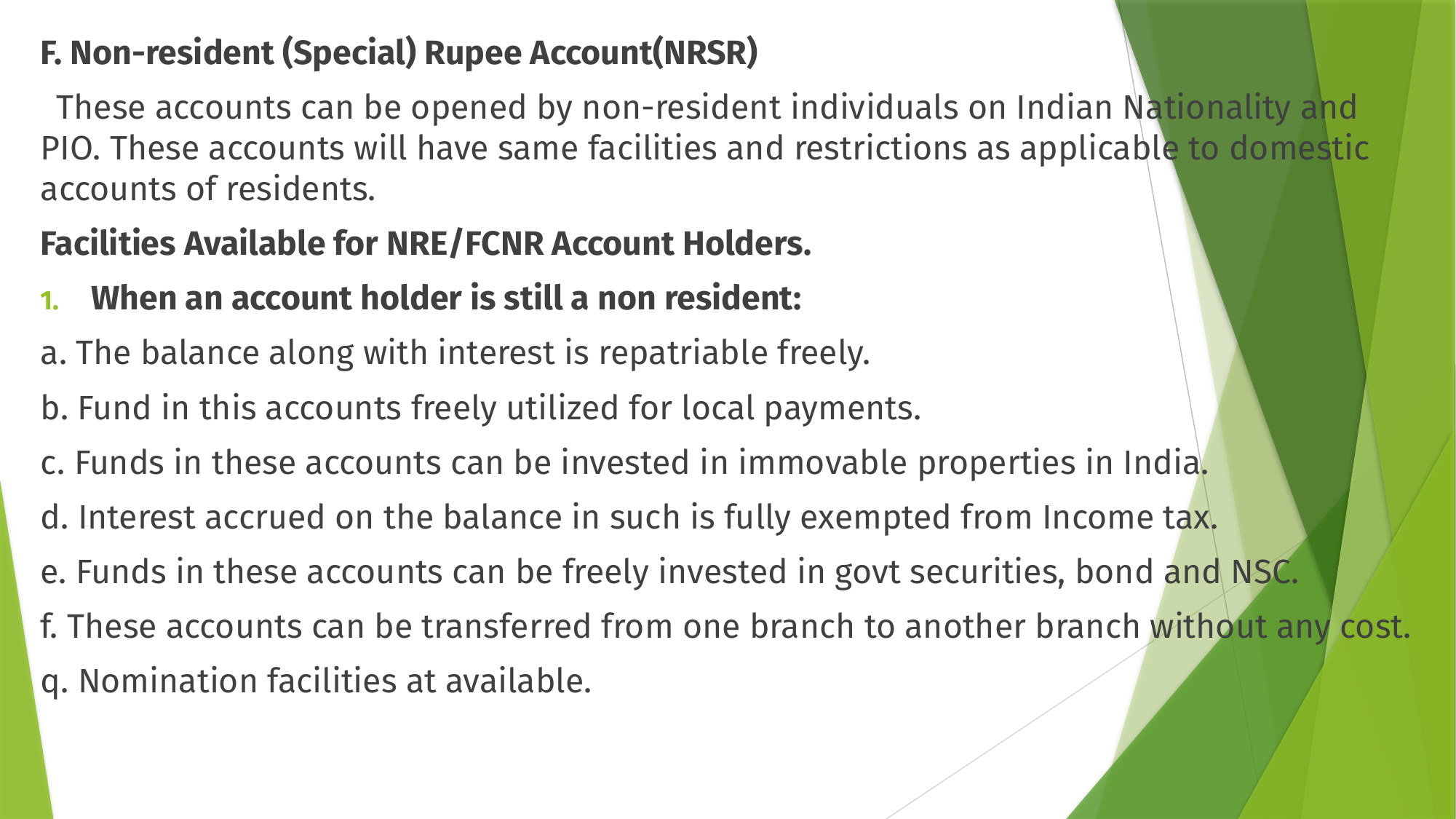

F. Non-resident (Special) Rupee Account(NRSR)
  These accounts can be opened by non-resident individuals on Indian Nationality and PIO. These accounts will have same facilities and restrictions as applicable to domestic accounts of residents.
Facilities Available for NRE/FCNR Account Holders.
When an account holder is still a non resident:
a. The balance along with interest is repatriable freely.
b. Fund in this accounts freely utilized for local payments.
c. Funds in these accounts can be invested in immovable properties in India.
d. Interest accrued on the balance in such is fully exempted from Income tax.
e. Funds in these accounts can be freely invested in govt securities, bond and NSC.
f. These accounts can be transferred from one branch to another branch without any cost.
q. Nomination facilities at available.